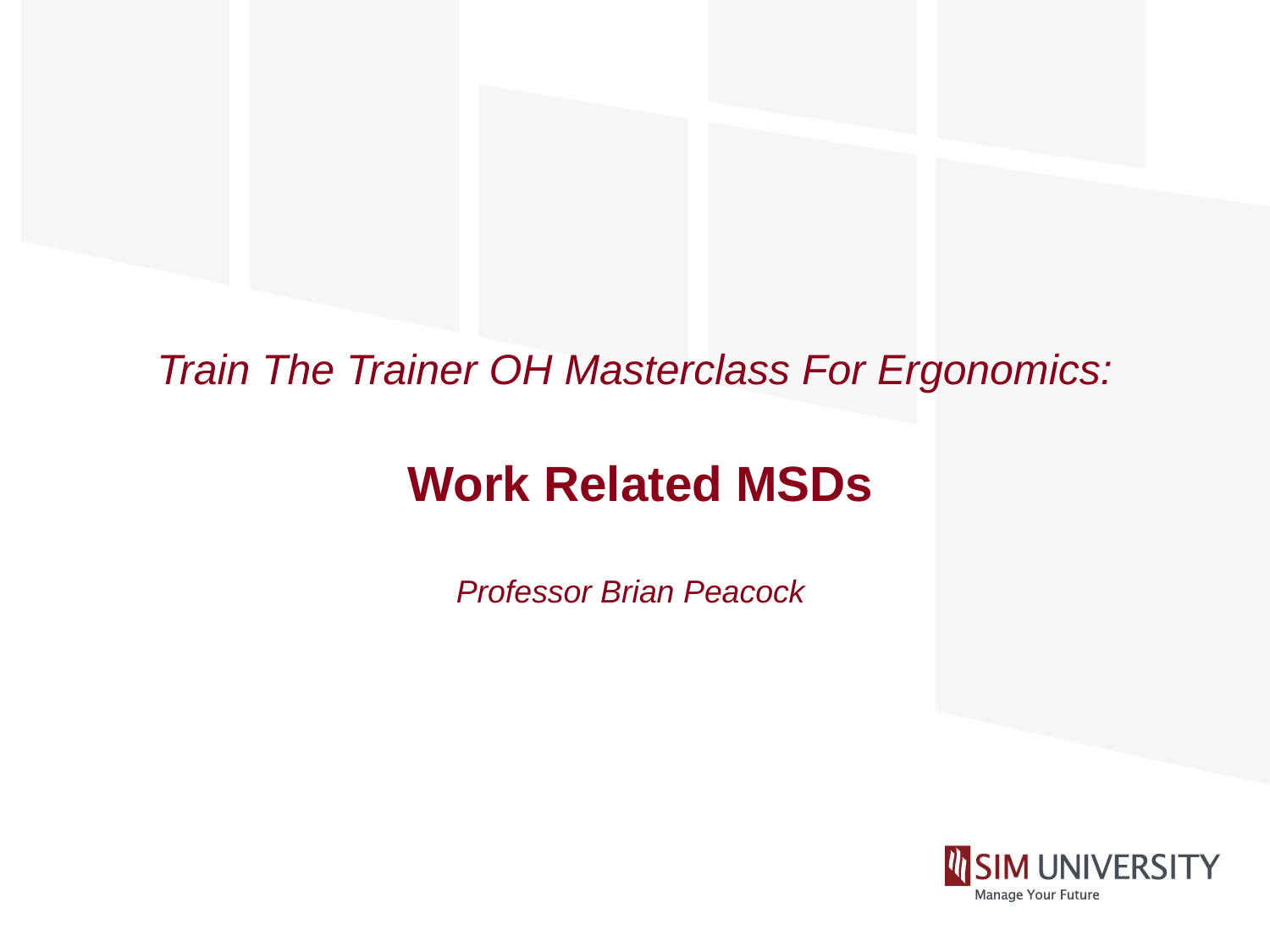

# Train The Trainer OH Masterclass For Ergonomics: Work Related MSDs Professor Brian Peacock